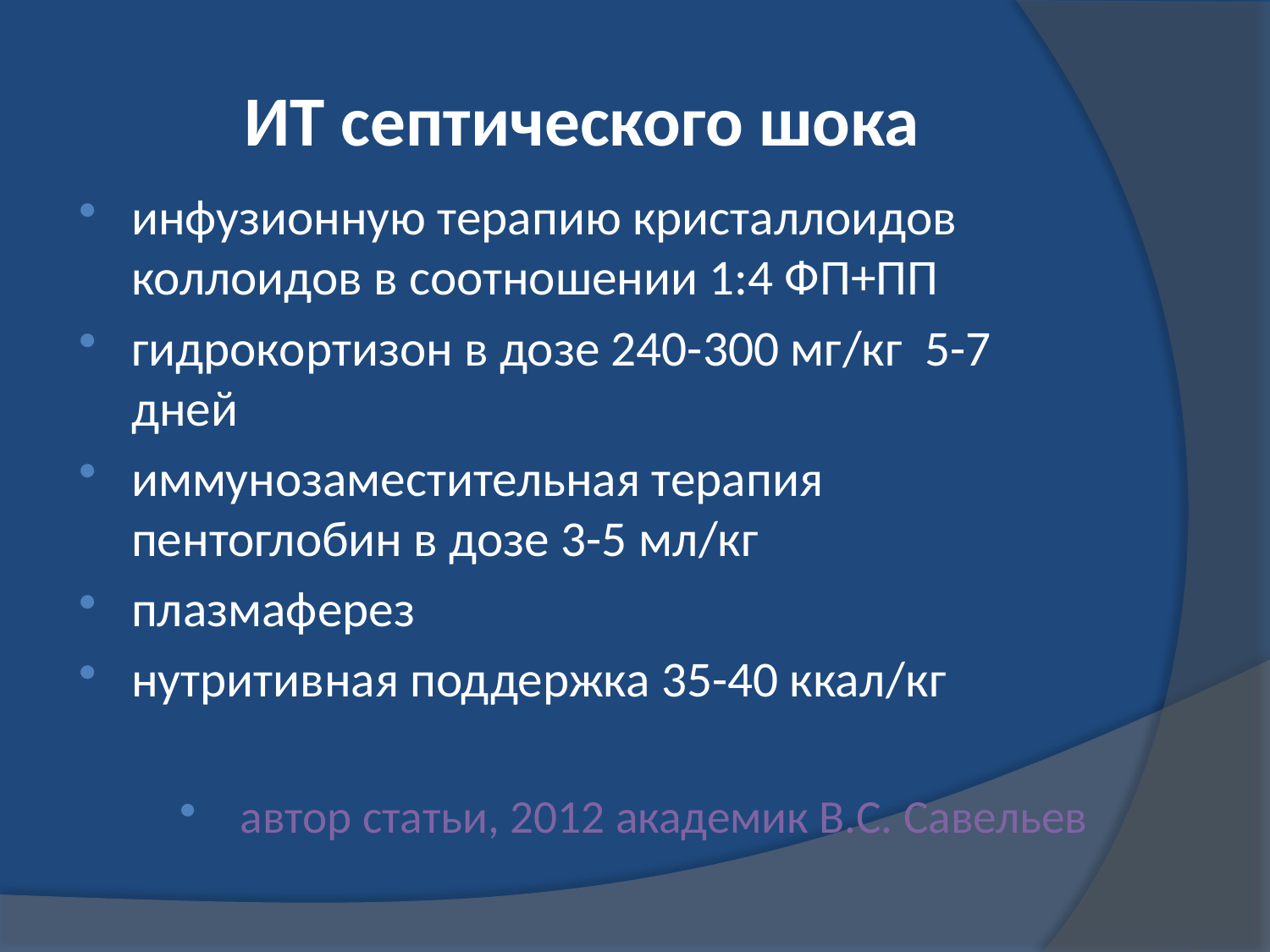

# ИТ септического шока
инфузионную терапию кристаллоидов коллоидов в соотношении 1:4 ФП+ПП
гидрокортизон в дозе 240-300 мг/кг  5-7 дней
иммунозаместительная терапия пентоглобин в дозе 3-5 мл/кг
плазмаферез
нутритивная поддержка 35-40 ккал/кг

автор статьи, 2012 академик В.С. Савельев